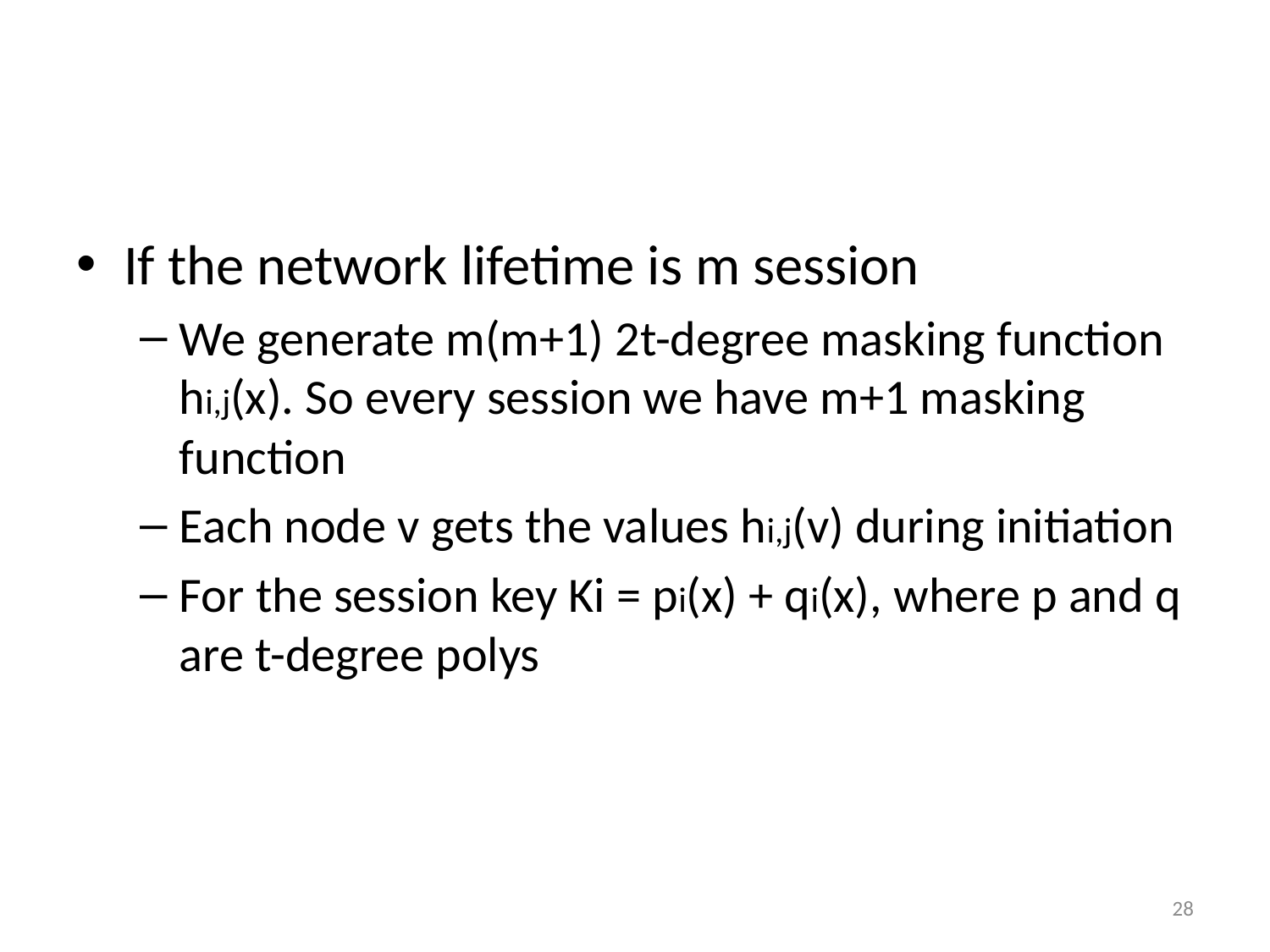

#
If the network lifetime is m session
We generate m(m+1) 2t-degree masking function hi,j(x). So every session we have m+1 masking function
Each node v gets the values hi,j(v) during initiation
For the session key Ki = pi(x) + qi(x), where p and q are t-degree polys
28